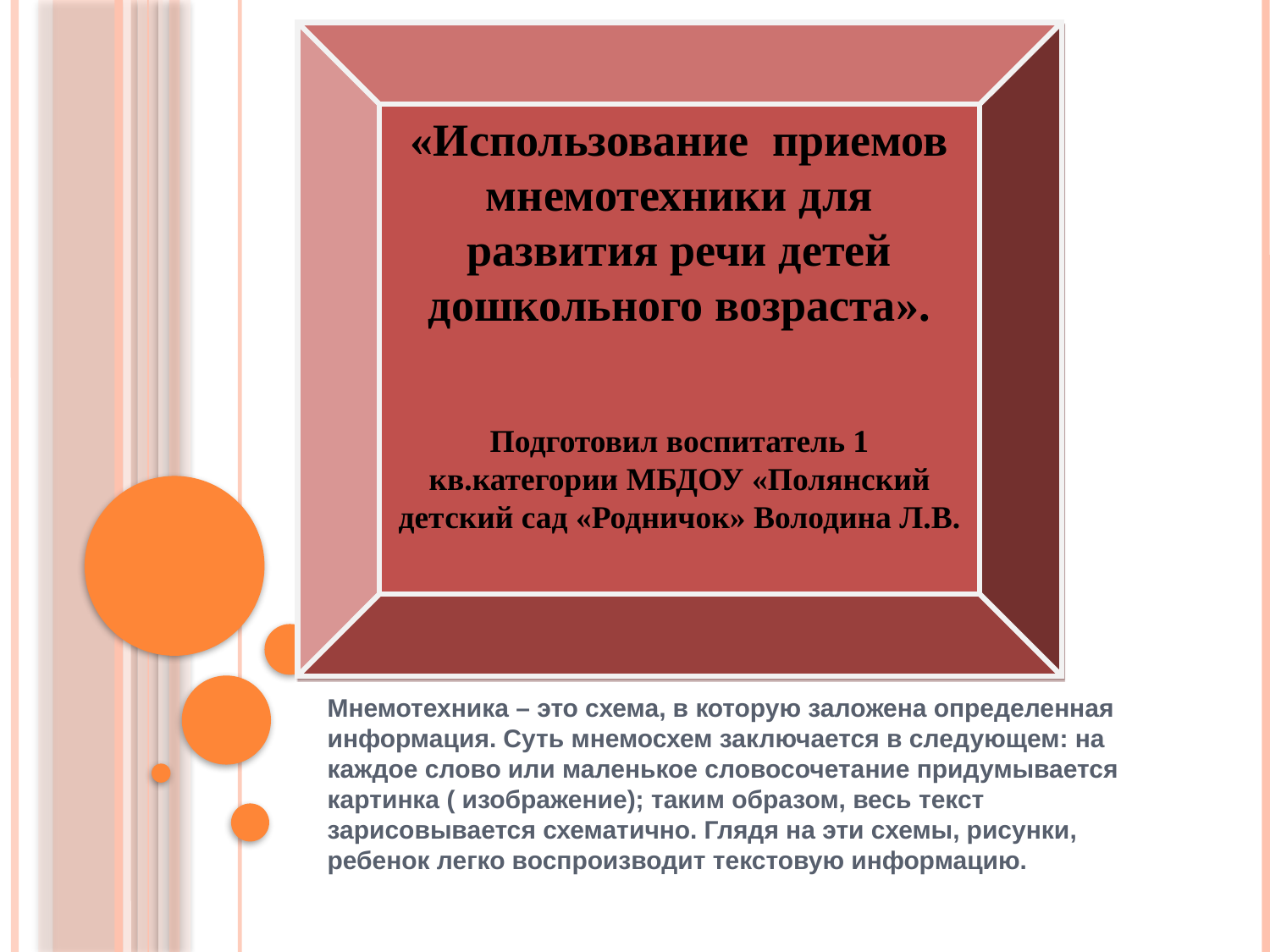

«Использование  приемов мнемотехники для развития речи детей дошкольного возраста».

Подготовил воспитатель 1 кв.категории МБДОУ «Полянский детский сад «Родничок» Володина Л.В.

#
Мнемотехника – это схема, в которую заложена определенная информация. Суть мнемосхем заключается в следующем: на каждое слово или маленькое словосочетание придумывается картинка ( изображение); таким образом, весь текст зарисовывается схематично. Глядя на эти схемы, рисунки, ребенок легко воспроизводит текстовую информацию.